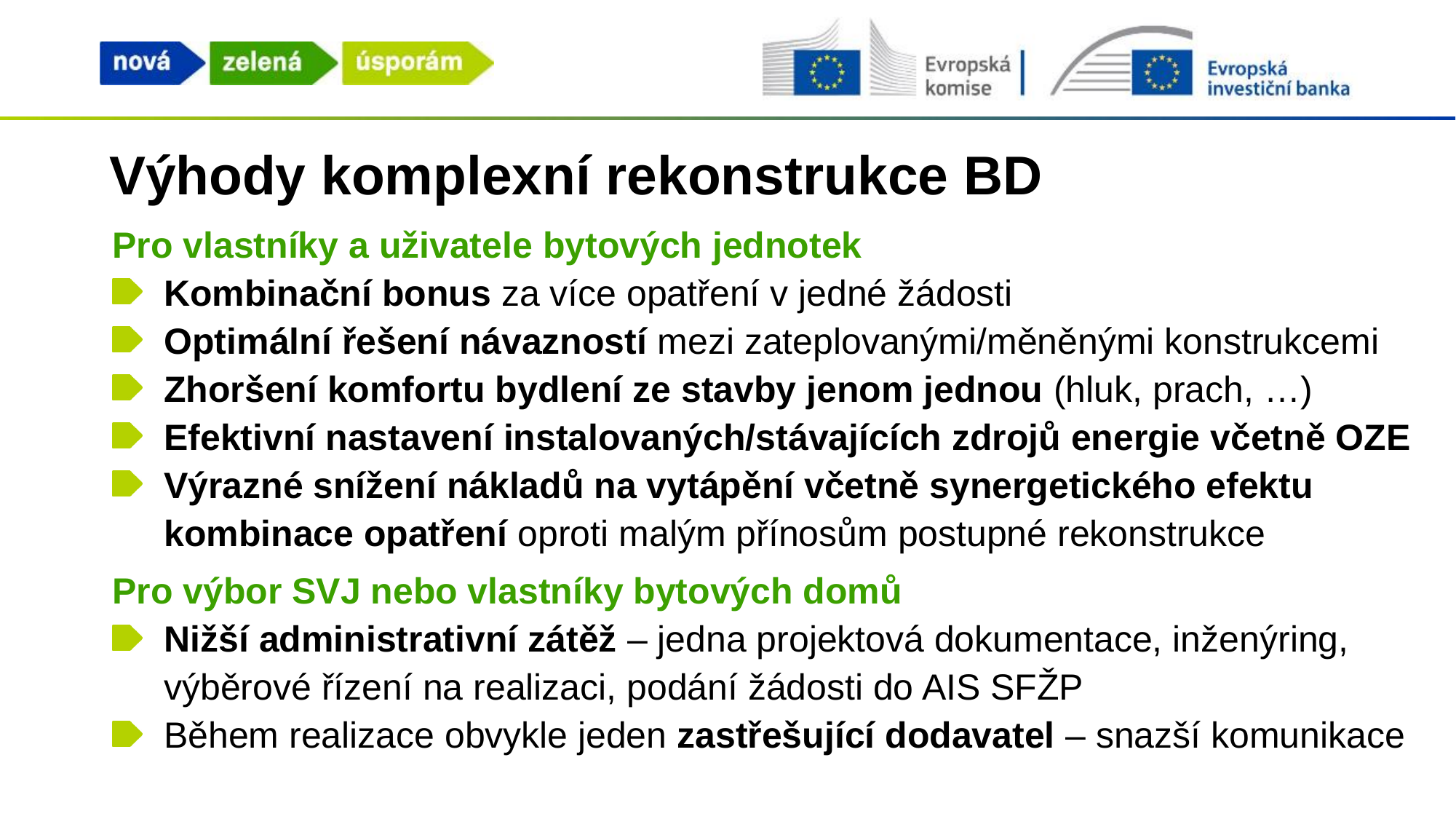

# Výhody komplexní rekonstrukce BD
Pro vlastníky a uživatele bytových jednotek
Kombinační bonus za více opatření v jedné žádosti
Optimální řešení návazností mezi zateplovanými/měněnými konstrukcemi
Zhoršení komfortu bydlení ze stavby jenom jednou (hluk, prach, …)
Efektivní nastavení instalovaných/stávajících zdrojů energie včetně OZE
Výrazné snížení nákladů na vytápění včetně synergetického efektu kombinace opatření oproti malým přínosům postupné rekonstrukce

Pro výbor SVJ nebo vlastníky bytových domů
Nižší administrativní zátěž – jedna projektová dokumentace, inženýring, výběrové řízení na realizaci, podání žádosti do AIS SFŽP
Během realizace obvykle jeden zastřešující dodavatel – snazší komunikace